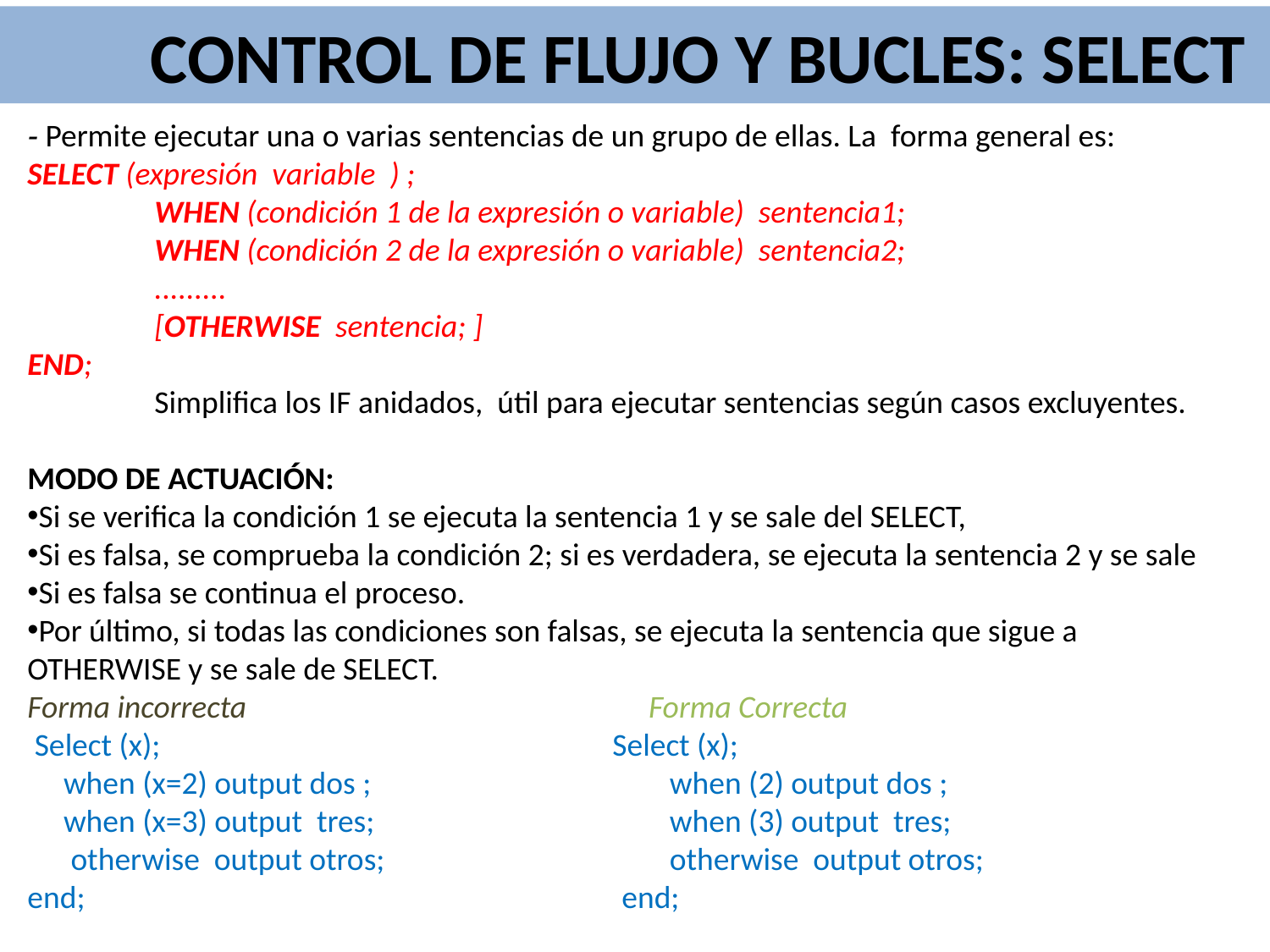

CONTROL DE FLUJO Y BUCLES: SELECT
‑ Permite ejecutar una o varias sentencias de un grupo de ellas. La  forma general es:
SELECT (expresión  variable  ) ;
	WHEN (condición 1 de la expresión o variable)  sentencia1;
	WHEN (condición 2 de la expresión o variable)  sentencia2;
	.........
	[OTHERWISE  sentencia; ]
END;
	Simplifica los IF anidados,  útil para ejecutar sentencias según casos excluyentes.

MODO DE ACTUACIÓN:
Si se verifica la condición 1 se ejecuta la sentencia 1 y se sale del SELECT,
Si es falsa, se comprueba la condición 2; si es verdadera, se ejecuta la sentencia 2 y se sale
Si es falsa se continua el proceso.
Por último, si todas las condiciones son falsas, se ejecuta la sentencia que sigue a OTHERWISE y se sale de SELECT.
Forma incorrecta 	                                                   Forma Correcta
 Select (x);                                                               Select (x);
     when (x=2) output dos ;			 when (2) output dos ;
     when (x=3) output  tres; 			 when (3) output  tres;
      otherwise  output otros; 			 otherwise  output otros;
end;				            end;